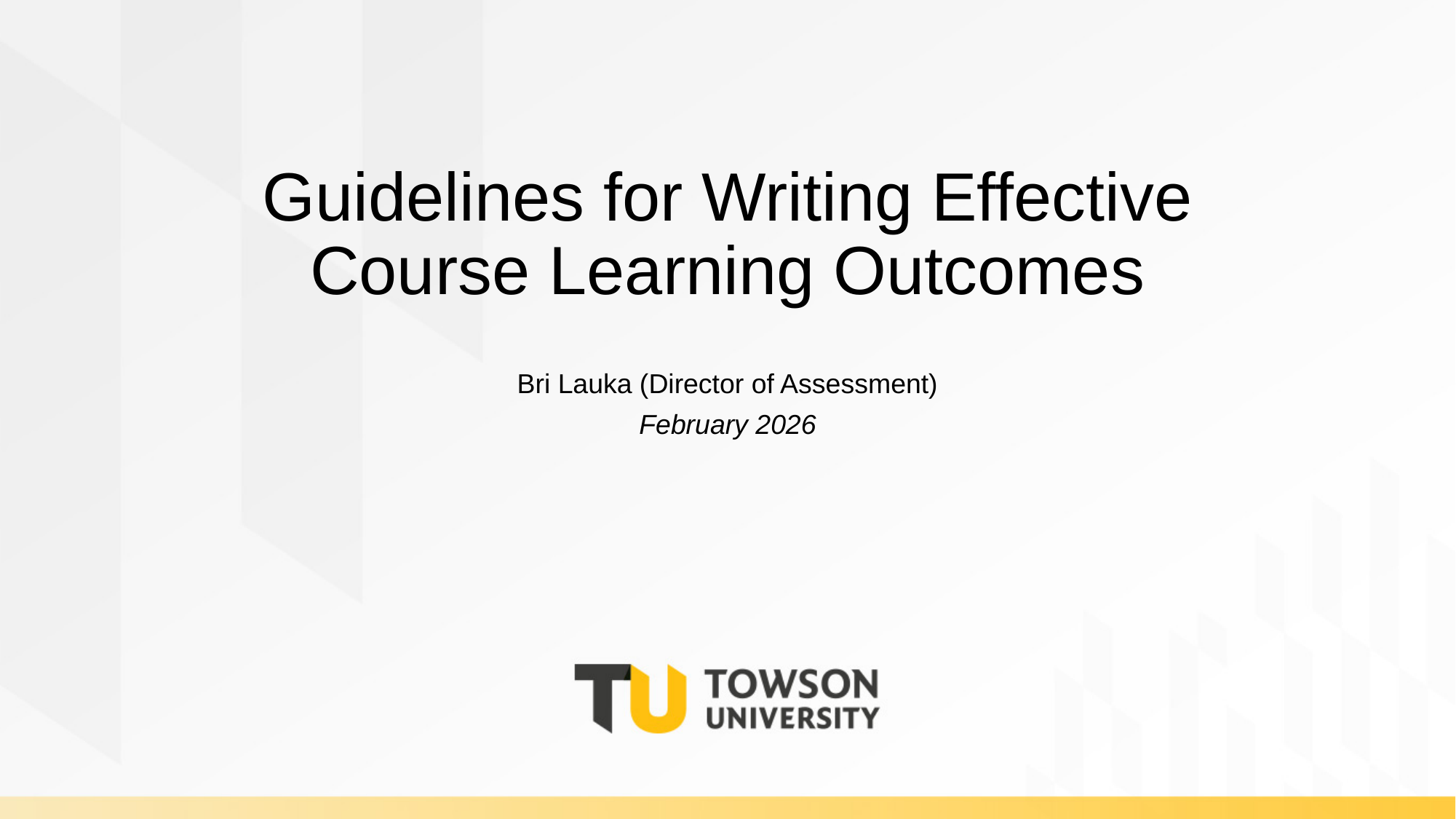

# Guidelines for Writing Effective Course Learning Outcomes
Bri Lauka (Director of Assessment)
February 2026